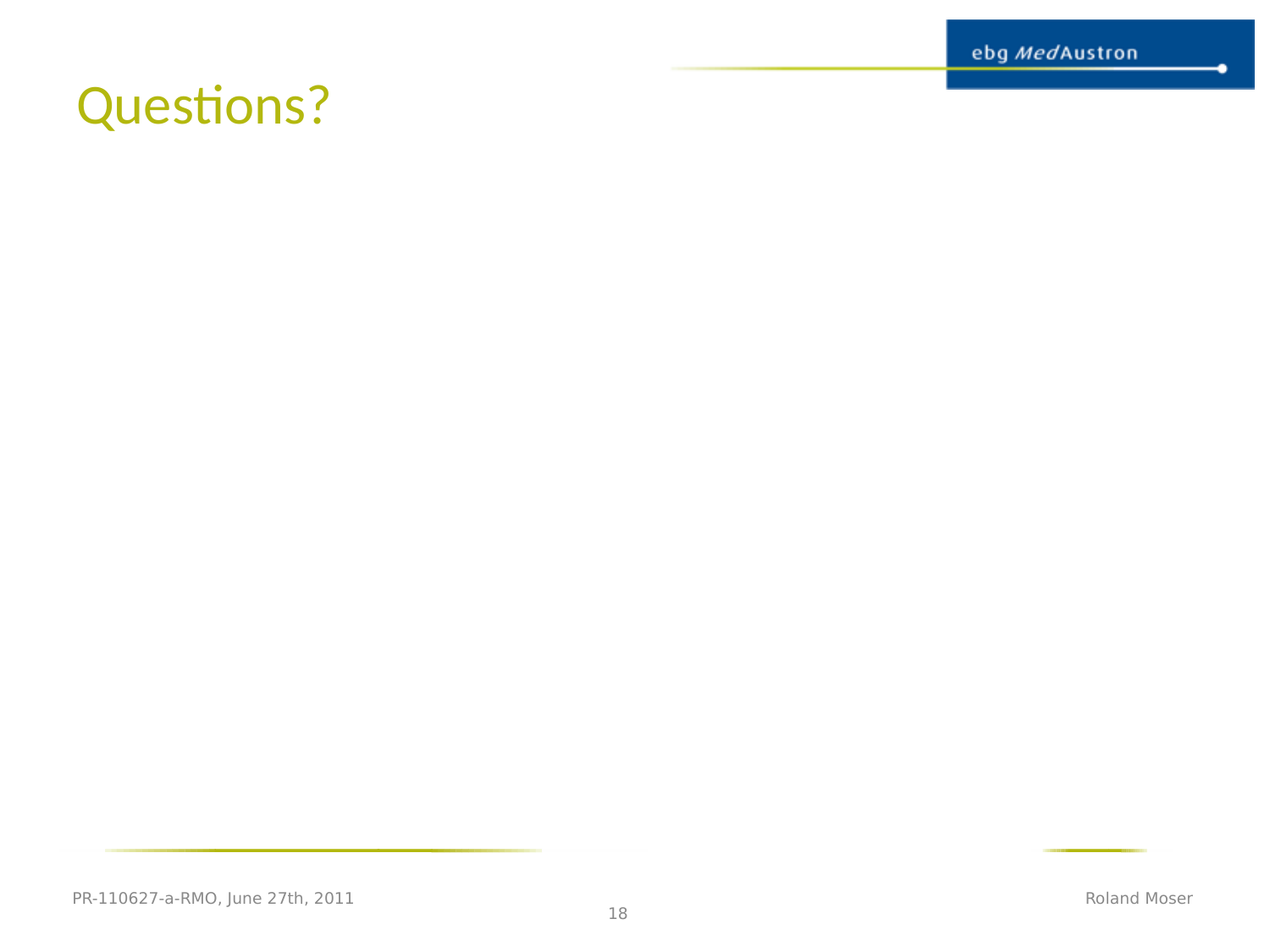

# Questions?
PR-110627-a-RMO, June 27th, 2011
Roland Moser
18